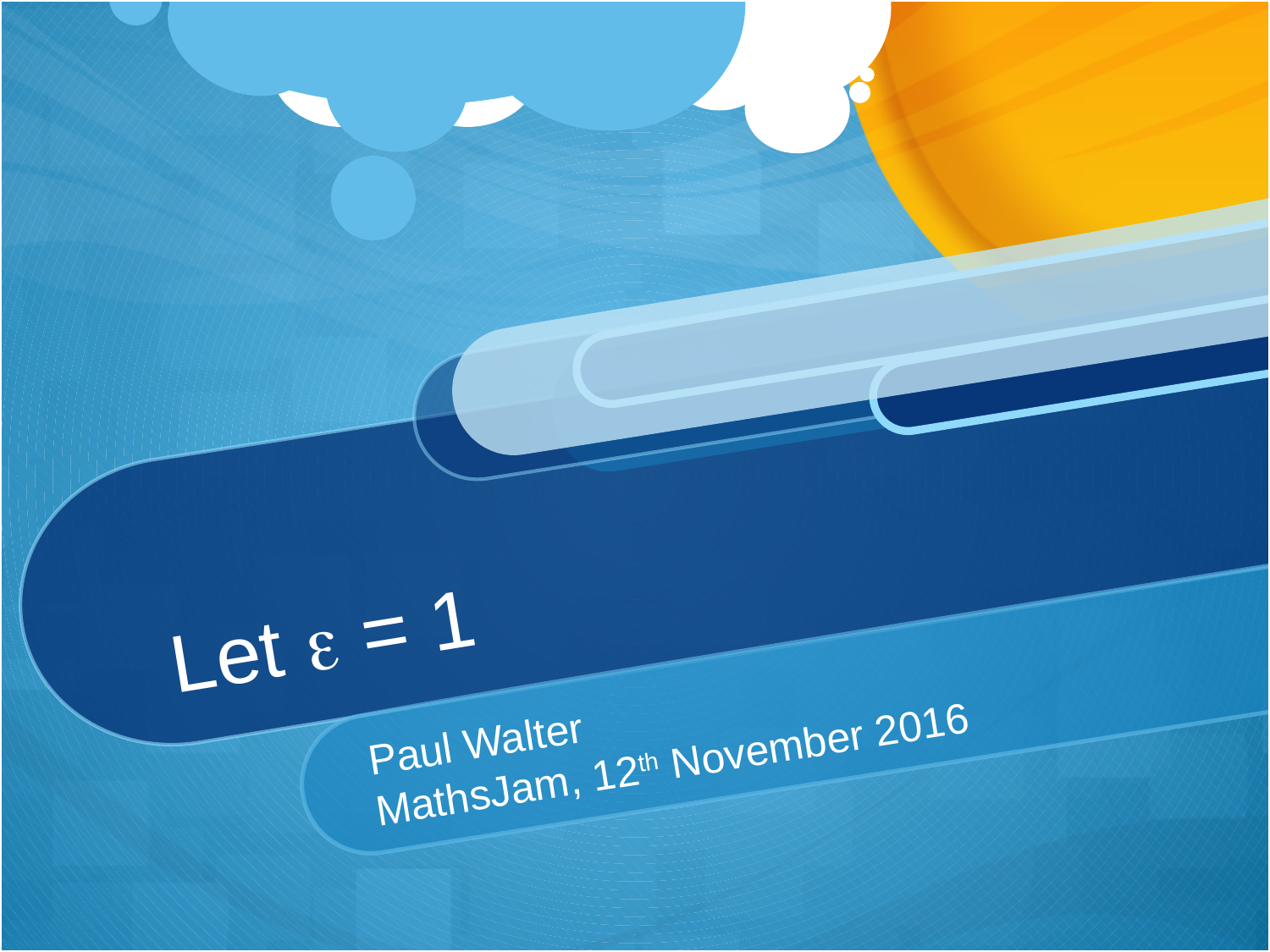

# Let ε = 1
Paul Walter
MathsJam, 12th November 2016